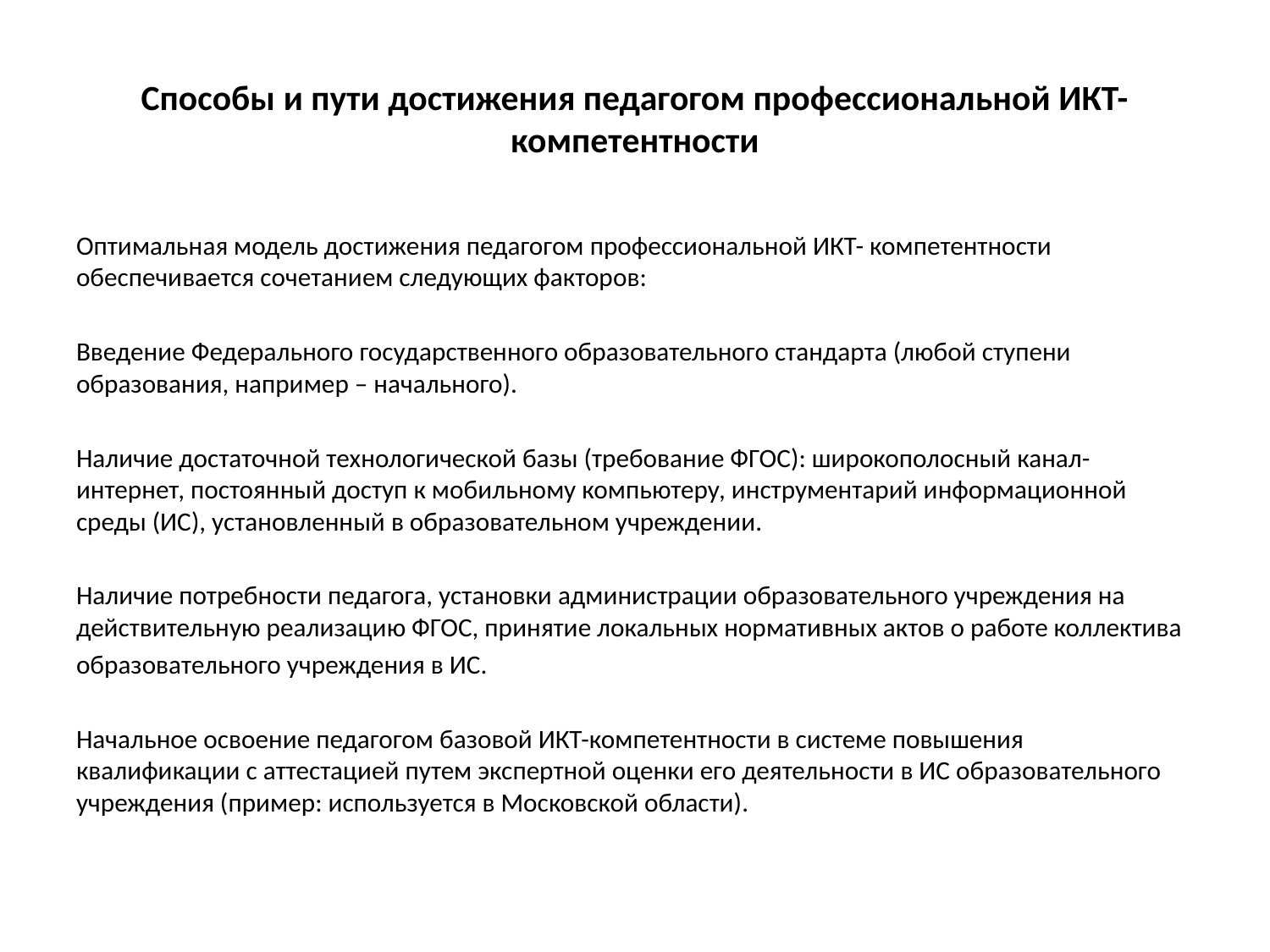

# Способы и пути достижения педагогом профессиональной ИКТ- компетентности
Оптимальная модель достижения педагогом профессиональной ИКТ- компетентности обеспечивается сочетанием следующих факторов:

Введение Федерального государственного образовательного стандарта (любой ступени образования, например – начального).

Наличие достаточной технологической базы (требование ФГОС): широкополосный канал-интернет, постоянный доступ к мобильному компьютеру, инструментарий информационной среды (ИС), установленный в образовательном учреждении.

Наличие потребности педагога, установки администрации образовательного учреждения на действительную реализацию ФГОС, принятие локальных нормативных актов о работе коллектива
образовательного учреждения в ИС.

Начальное освоение педагогом базовой ИКТ-компетентности в системе повышения квалификации с аттестацией путем экспертной оценки его деятельности в ИС образовательного учреждения (пример: используется в Московской области).